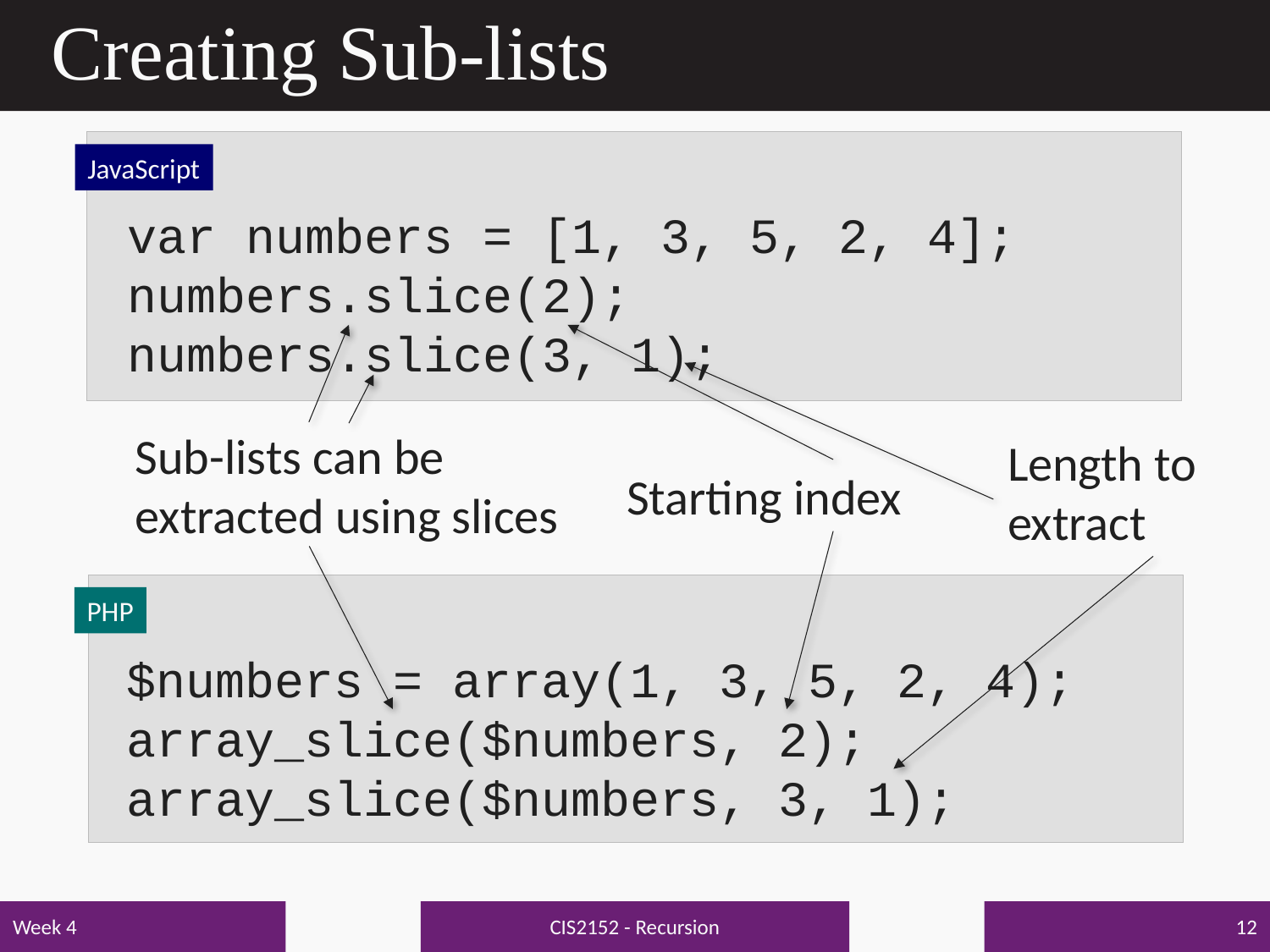

# Creating Sub-lists

JavaScript
var numbers = [1, 3, 5, 2, 4];
numbers.slice(2);
numbers.slice(3, 1);
Sub-lists can be extracted using slices
Length to extract
Starting index

PHP
$numbers = array(1, 3, 5, 2, 4);
array_slice($numbers, 2);
array_slice($numbers, 3, 1);
CIS2152 - Recursion
Week 4
12